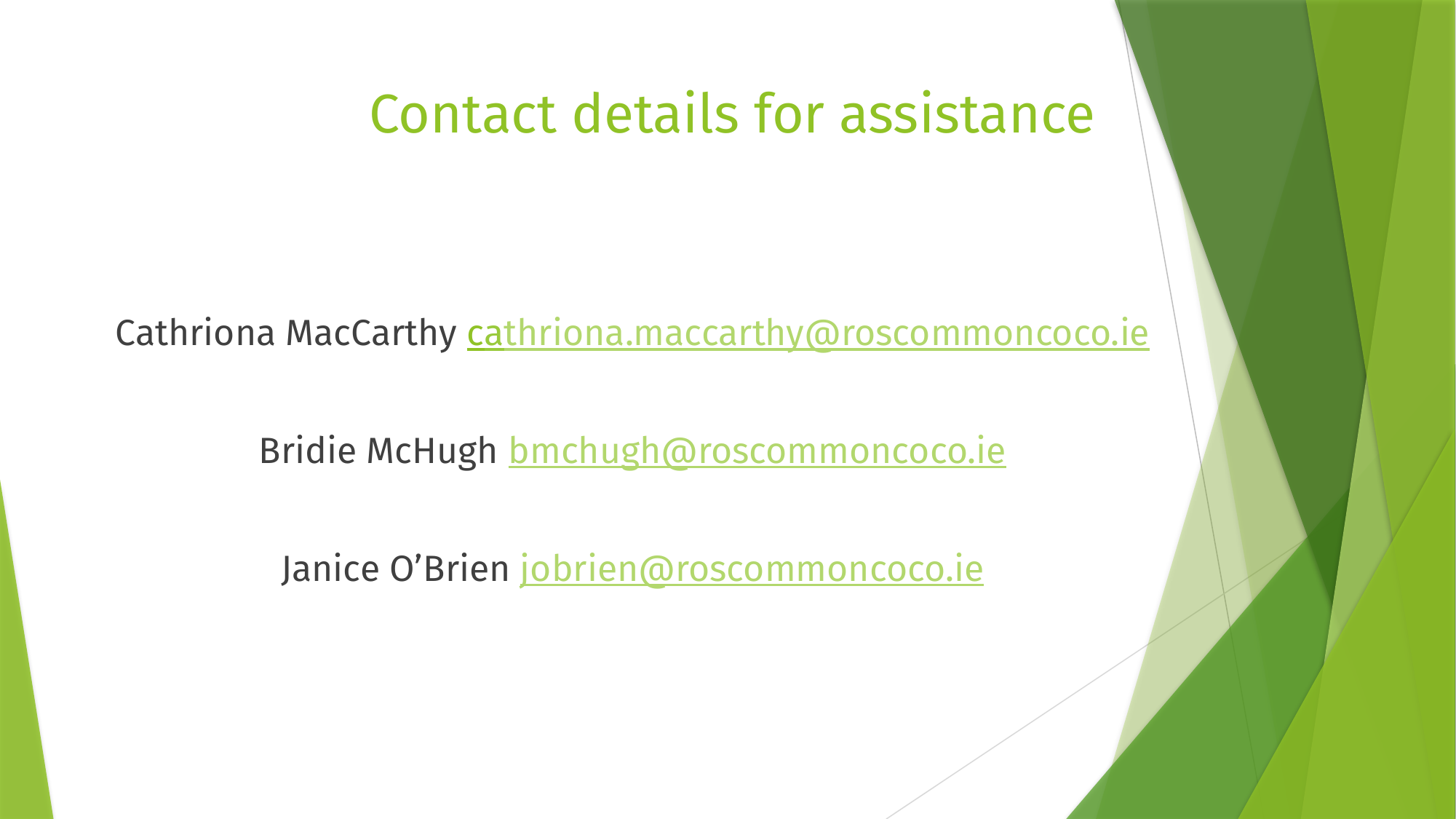

# Contact details for assistance

Cathriona MacCarthy cathriona.maccarthy@roscommoncoco.ie

Bridie McHugh bmchugh@roscommoncoco.ie

Janice O’Brien jobrien@roscommoncoco.ie